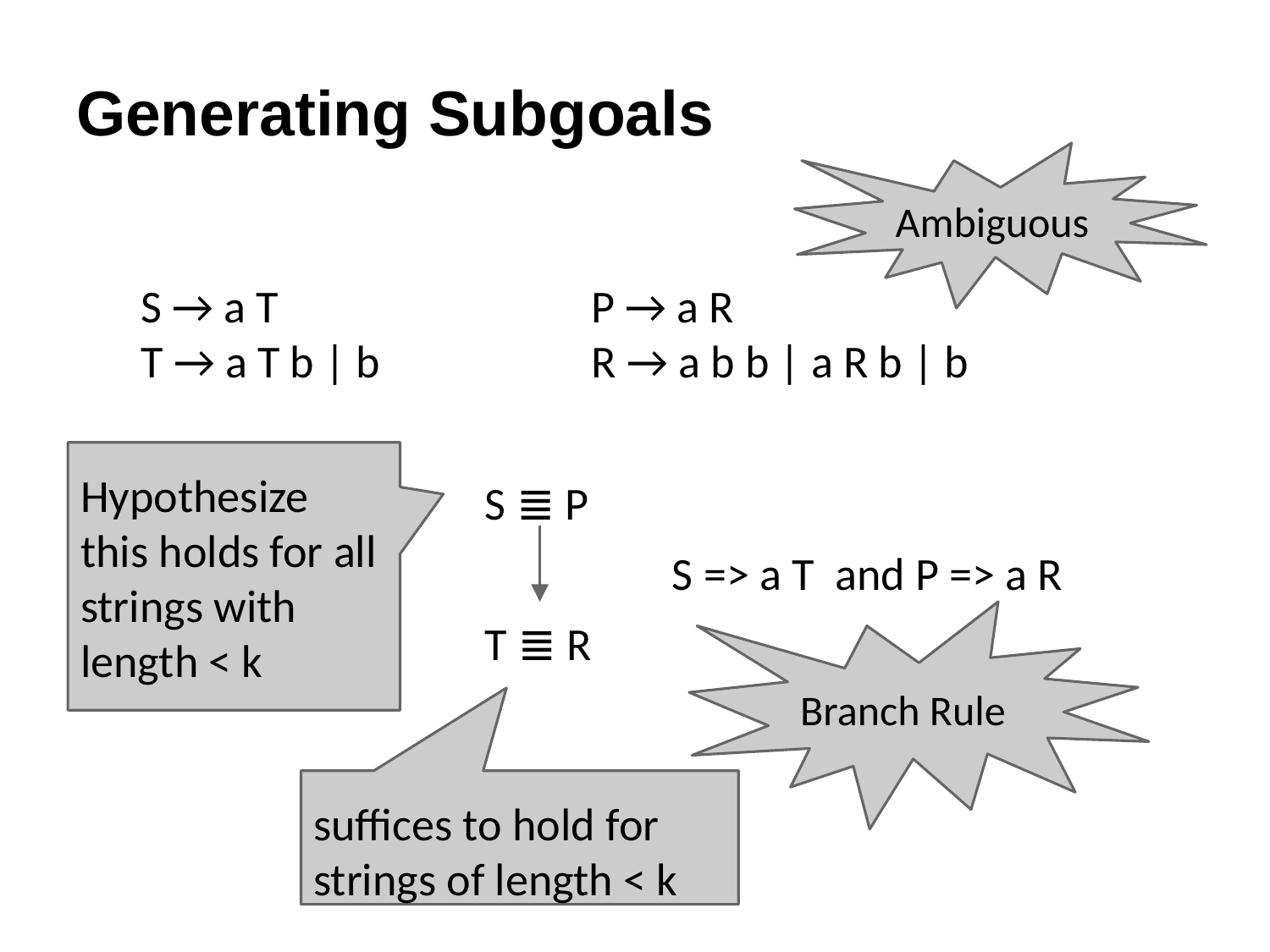

# Generating Subgoals
Ambiguous
S → a T
T → a T b | b
P → a R
R → a b b | a R b | b
Hypothesize this holds for all strings with length < k
S ≣ P
S => a T  and P => a R
T ≣ R
Branch Rule

suffices to hold for strings of length < k